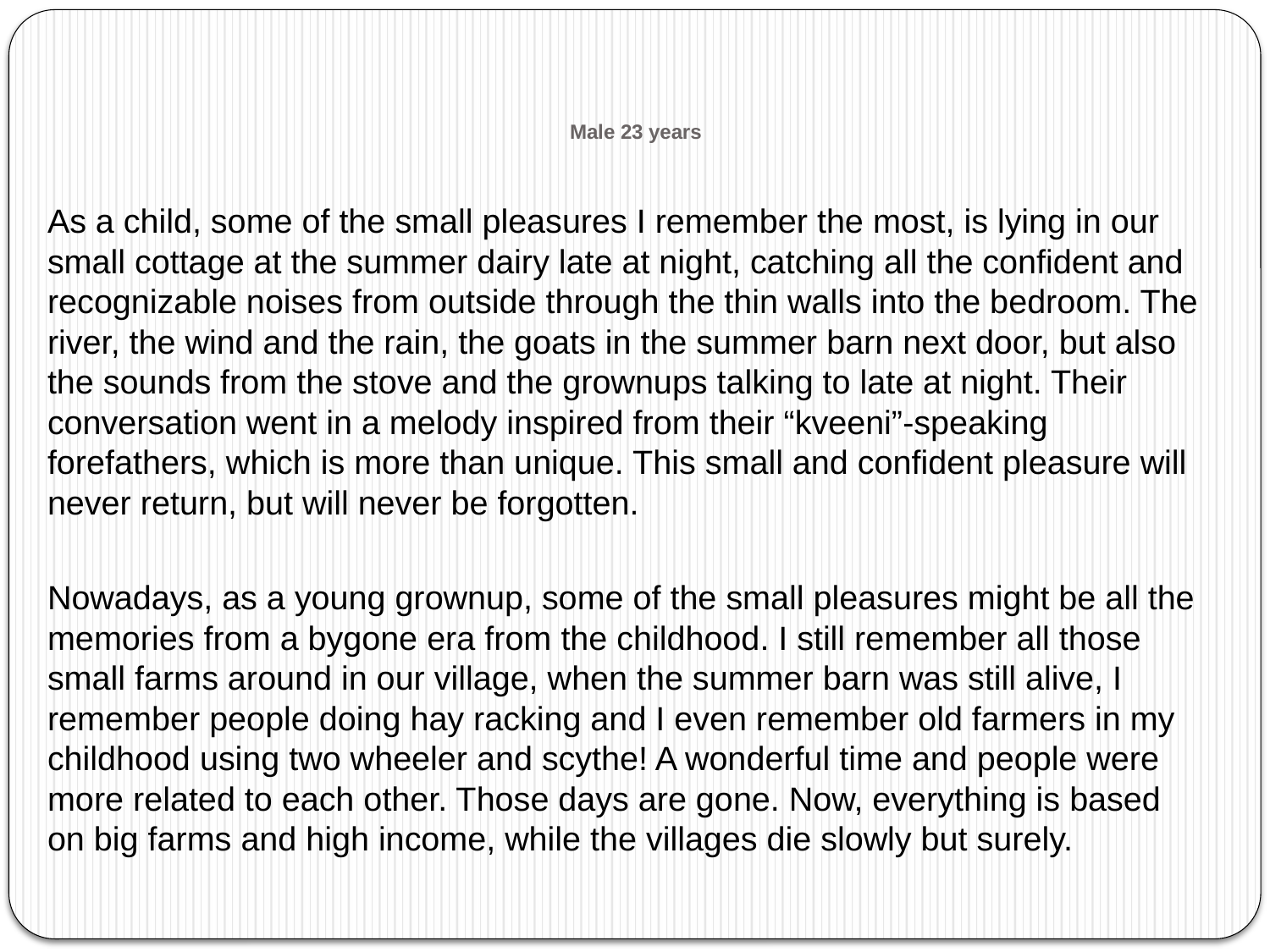

# Male 23 years

As a child, some of the small pleasures I remember the most, is lying in our small cottage at the summer dairy late at night, catching all the confident and recognizable noises from outside through the thin walls into the bedroom. The river, the wind and the rain, the goats in the summer barn next door, but also the sounds from the stove and the grownups talking to late at night. Their conversation went in a melody inspired from their “kveeni”-speaking forefathers, which is more than unique. This small and confident pleasure will never return, but will never be forgotten.

Nowadays, as a young grownup, some of the small pleasures might be all the memories from a bygone era from the childhood. I still remember all those small farms around in our village, when the summer barn was still alive, I remember people doing hay racking and I even remember old farmers in my childhood using two wheeler and scythe! A wonderful time and people were more related to each other. Those days are gone. Now, everything is based on big farms and high income, while the villages die slowly but surely.